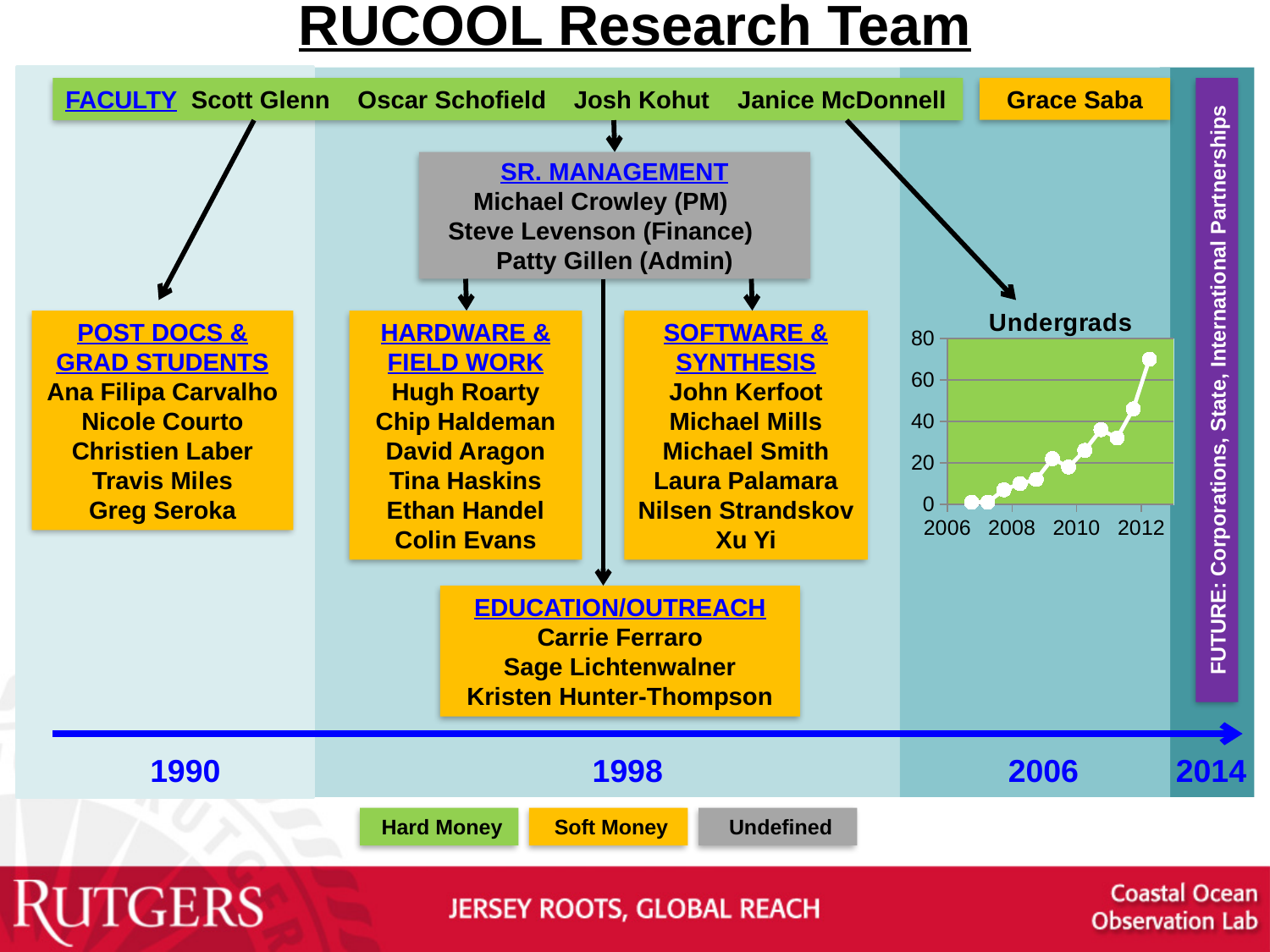

RUCOOL Research Team

FACULTY  Scott Glenn    Oscar Schofield    Josh Kohut    Janice McDonnell
Grace Saba

### Chart: Undergrads

| Category |  |  |
|---|---|---|
SR. MANAGEMENT
Michael Crowley (PM)
Steve Levenson (Finance)
Patty Gillen (Admin)
HARDWARE & FIELD WORK
Hugh Roarty
Chip Haldeman
David Aragon
Tina Haskins
Ethan Handel
Colin Evans
SOFTWARE & SYNTHESIS
John Kerfoot
Michael Mills
Michael Smith
Laura Palamara
Nilsen Strandskov
Xu Yi
EDUCATION/OUTREACH
Carrie Ferraro
Sage Lichtenwalner
Kristen Hunter-Thompson
POST DOCS & GRAD STUDENTS
Ana Filipa Carvalho
Nicole Courto
Christien Laber
Travis Miles
Greg Seroka
FUTURE: Corporations, State, International Partnerships
1990                                          1998                                       2006           2014
 Hard Money
 Soft Money
 Undefined